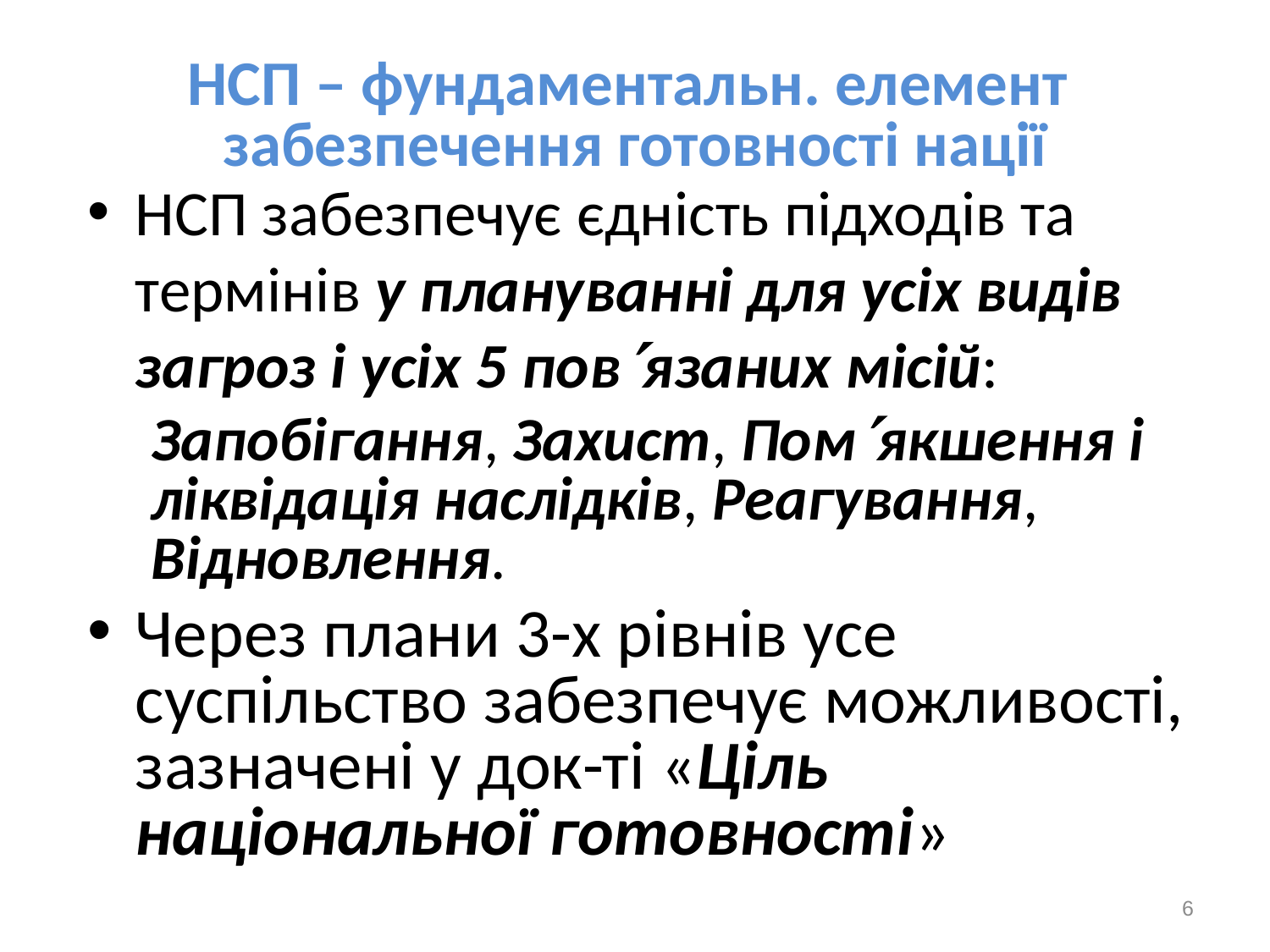

# НСП – фундаментальн. елемент  забезпечення готовності нації
НСП забезпечує єдність підходів та термінів у плануванні для усіх видів загроз і усіх 5 пов′язаних місій:
Запобігання, Захист, Пом′якшення і ліквідація наслідків, Реагування, Відновлення.
Через плани 3-х рівнів усе суспільство забезпечує можливості, зазначені у док-ті «Ціль національної готовності»

6